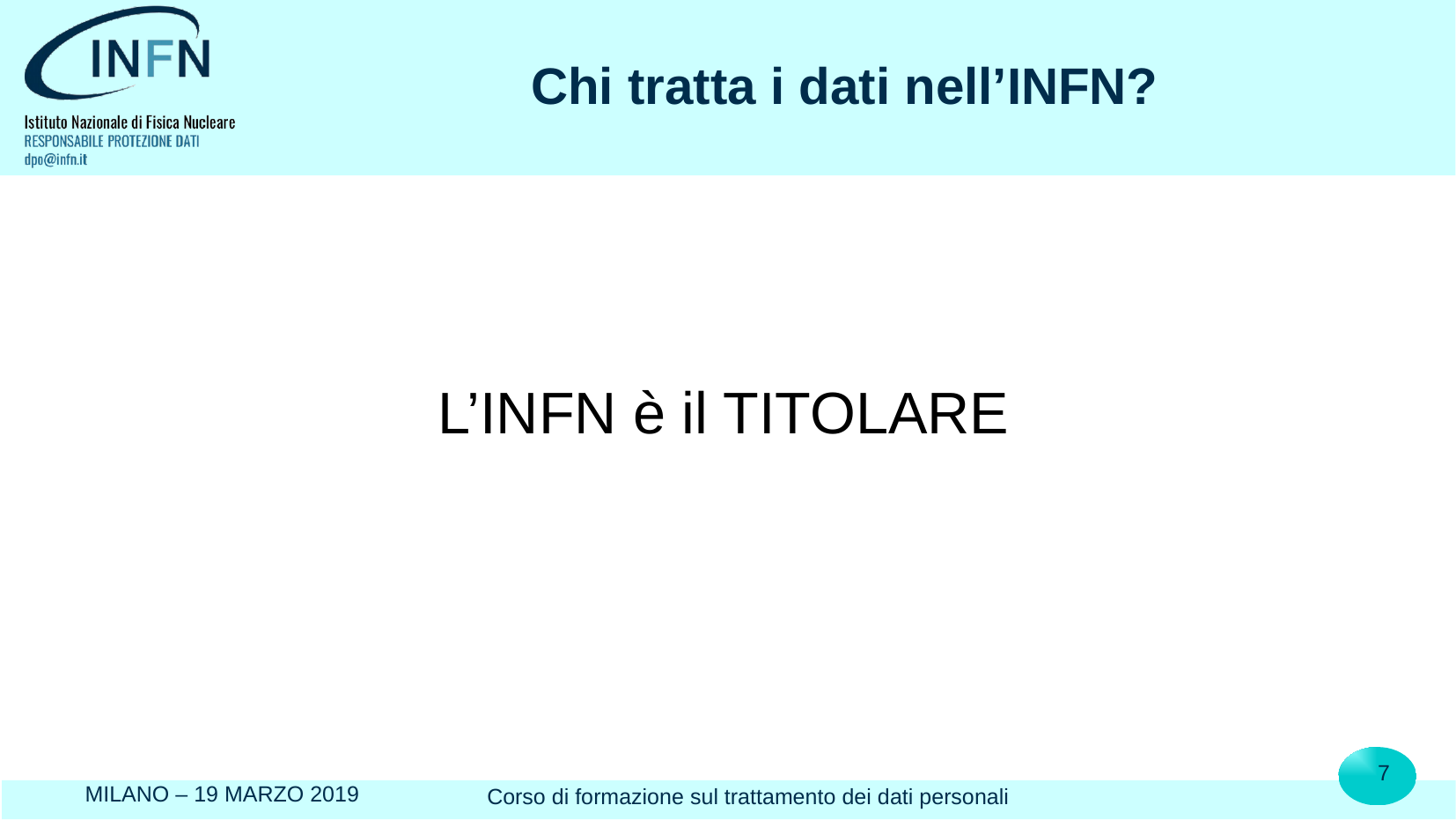

# Chi tratta i dati nell’INFN?

L’INFN è il TITOLARE

7
MILANO – 19 MARZO 2019
Corso di formazione sul trattamento dei dati personali